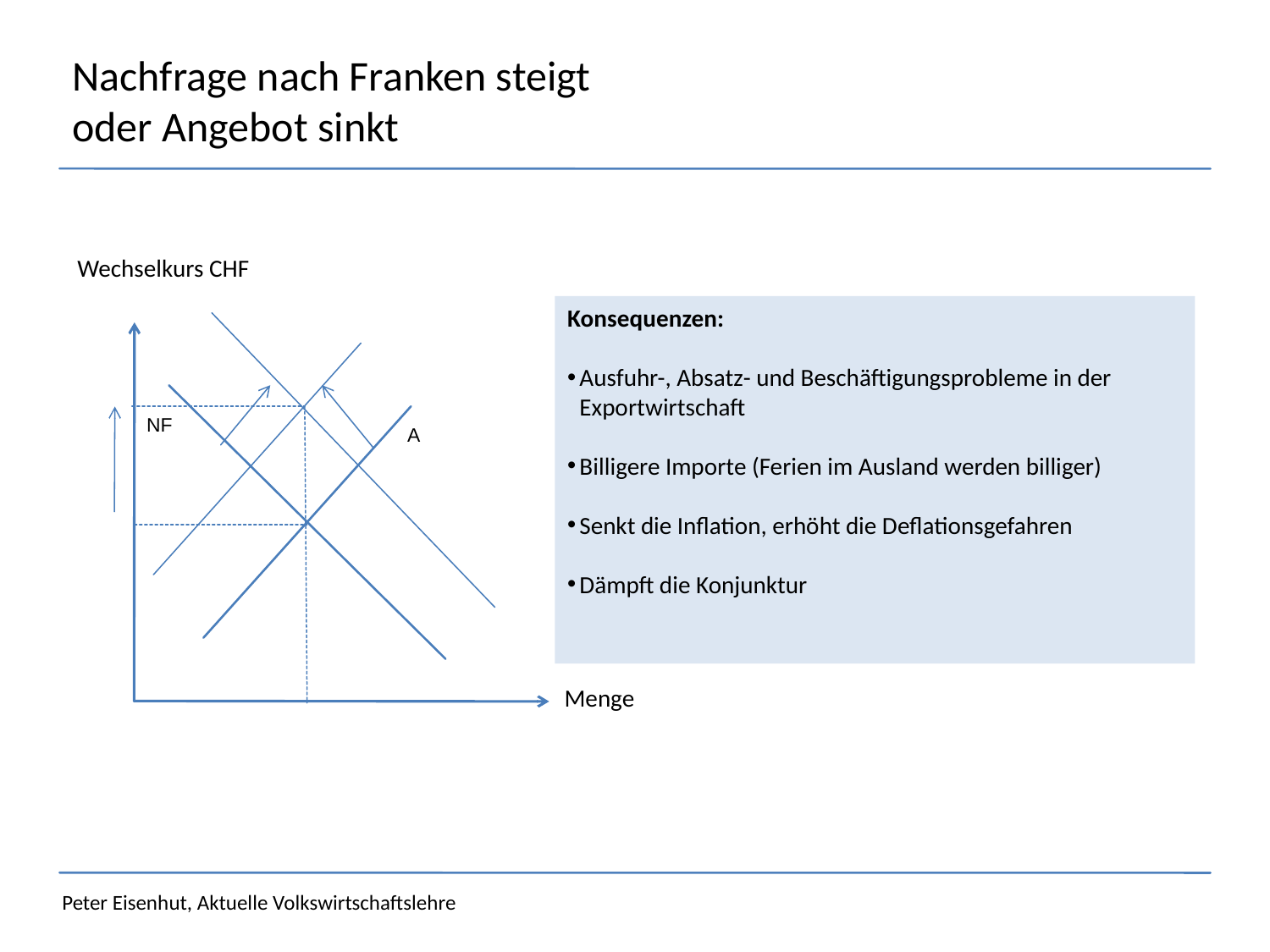

# Nachfrage nach Franken steigt oder Angebot sinkt
Wechselkurs CHF
NF
Menge
A
Konsequenzen:

Ausfuhr-, Absatz- und Beschäftigungsprobleme in der  Exportwirtschaft

Billigere Importe (Ferien im Ausland werden billiger)

Senkt die Inflation, erhöht die Deflationsgefahren

Dämpft die Konjunktur